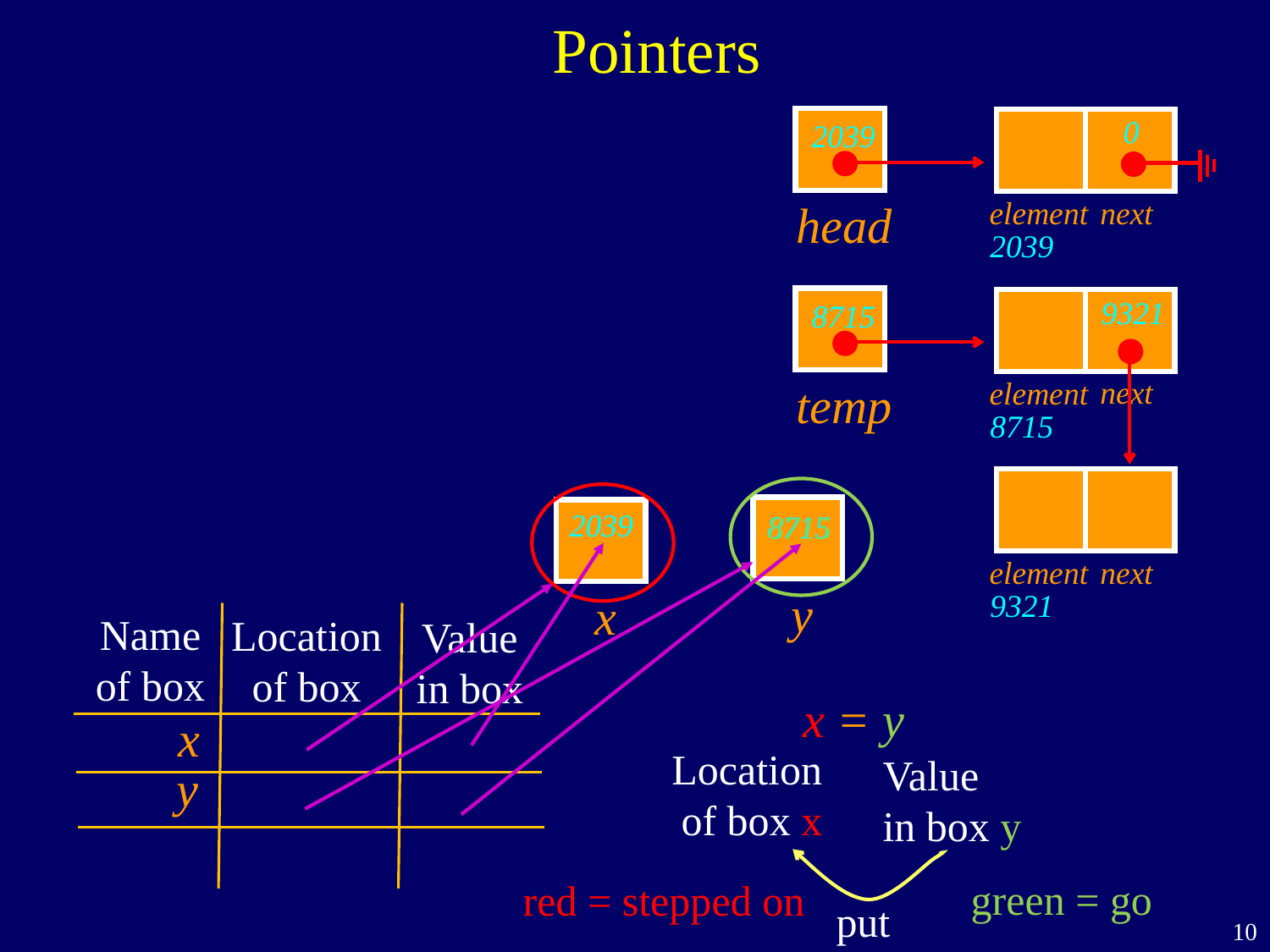

Pointers

head

next
element
2039

2039
0

temp

next
element
9321
8715

8715

next
element
9321

y
x

2039
8715
8715
Name
of box
Location
of box
Value
in box
x = y
x
Location
of box x
Value
in box y
y

put
green = go
red = stepped on